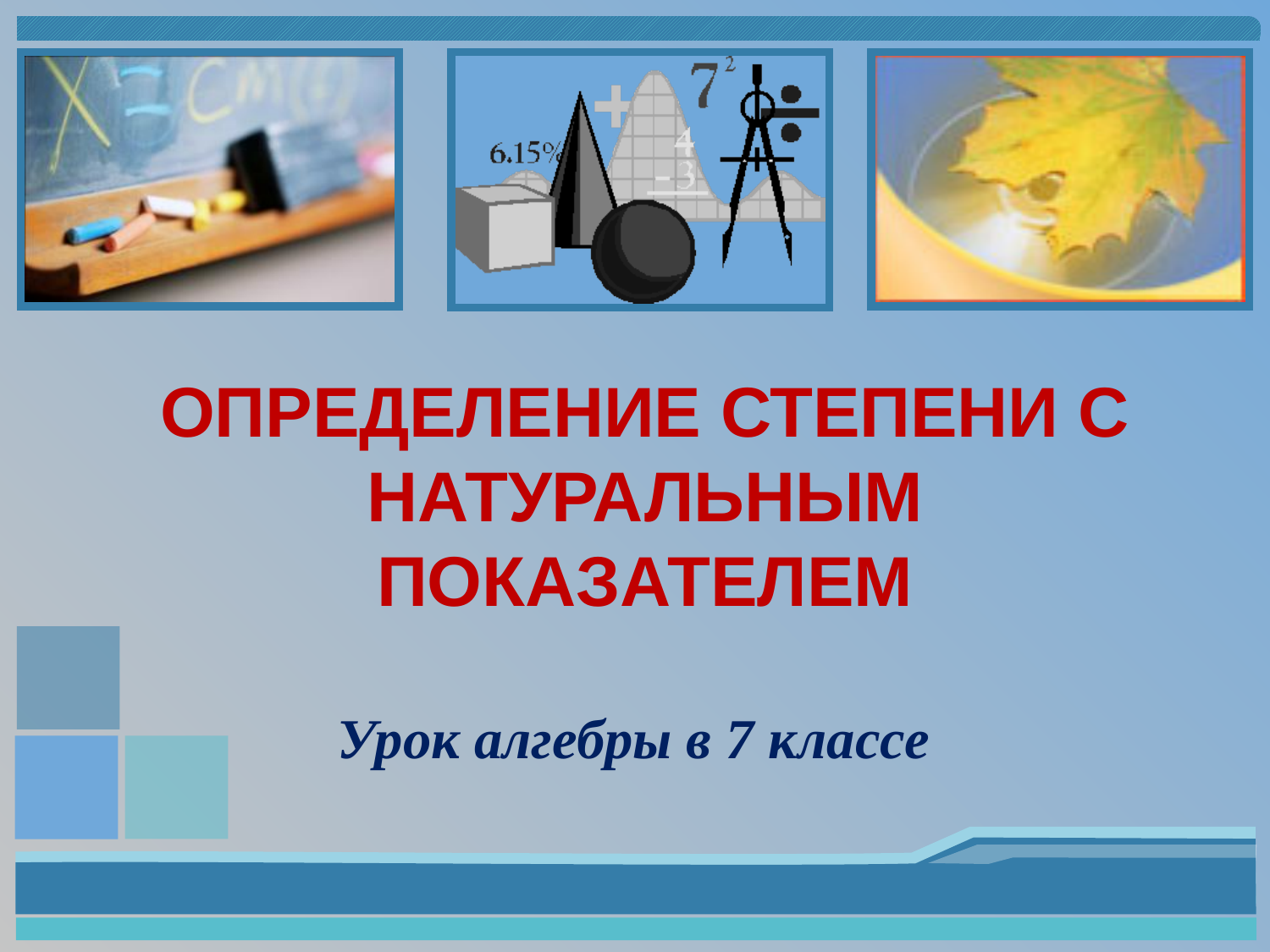

# Определение степени с натуральным показателем
Урок алгебры в 7 классе